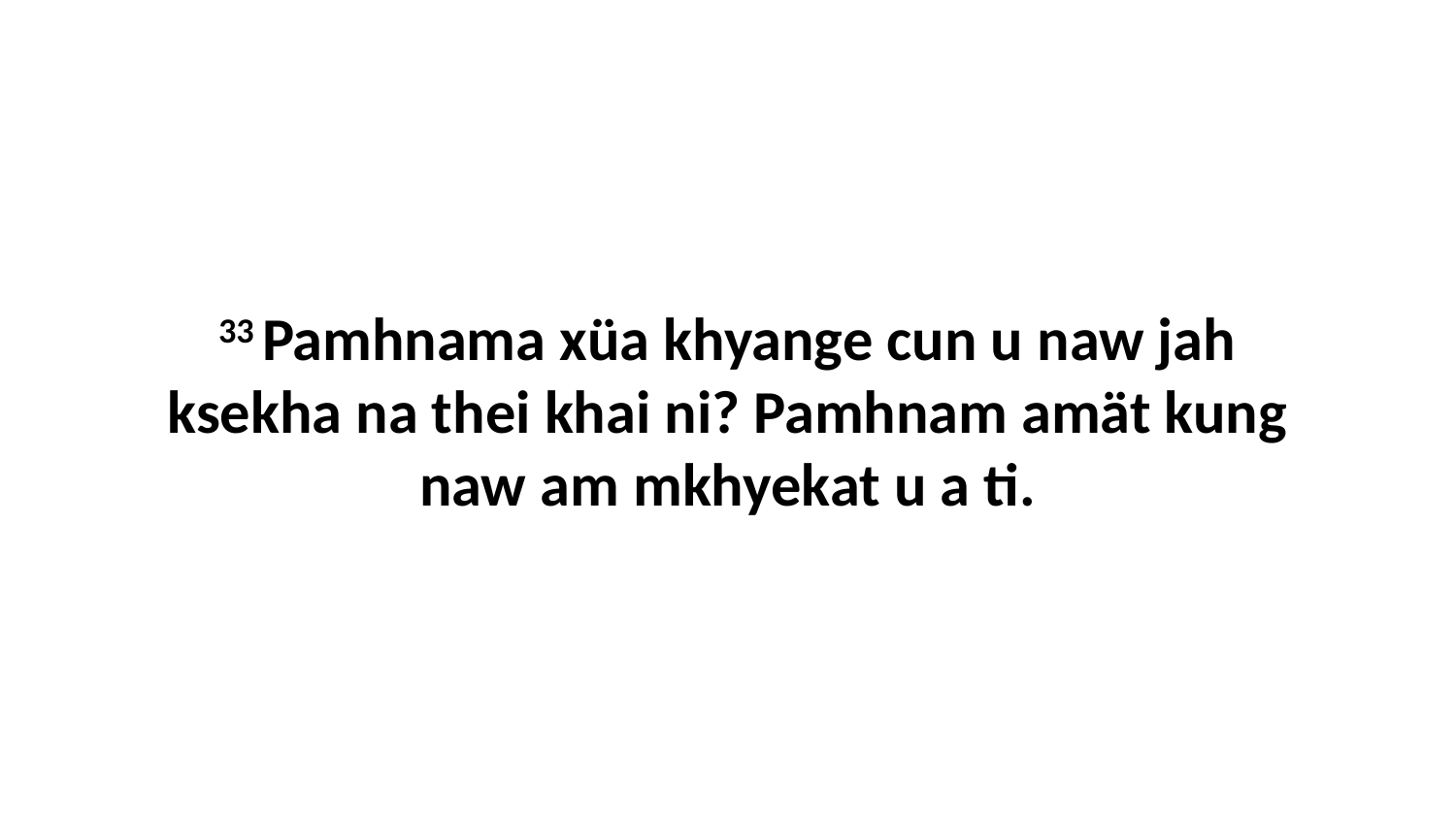

33 Pamhnama xüa khyange cun u naw jah ksekha na thei khai ni? Pamhnam amät kung naw am mkhyekat u a ti.